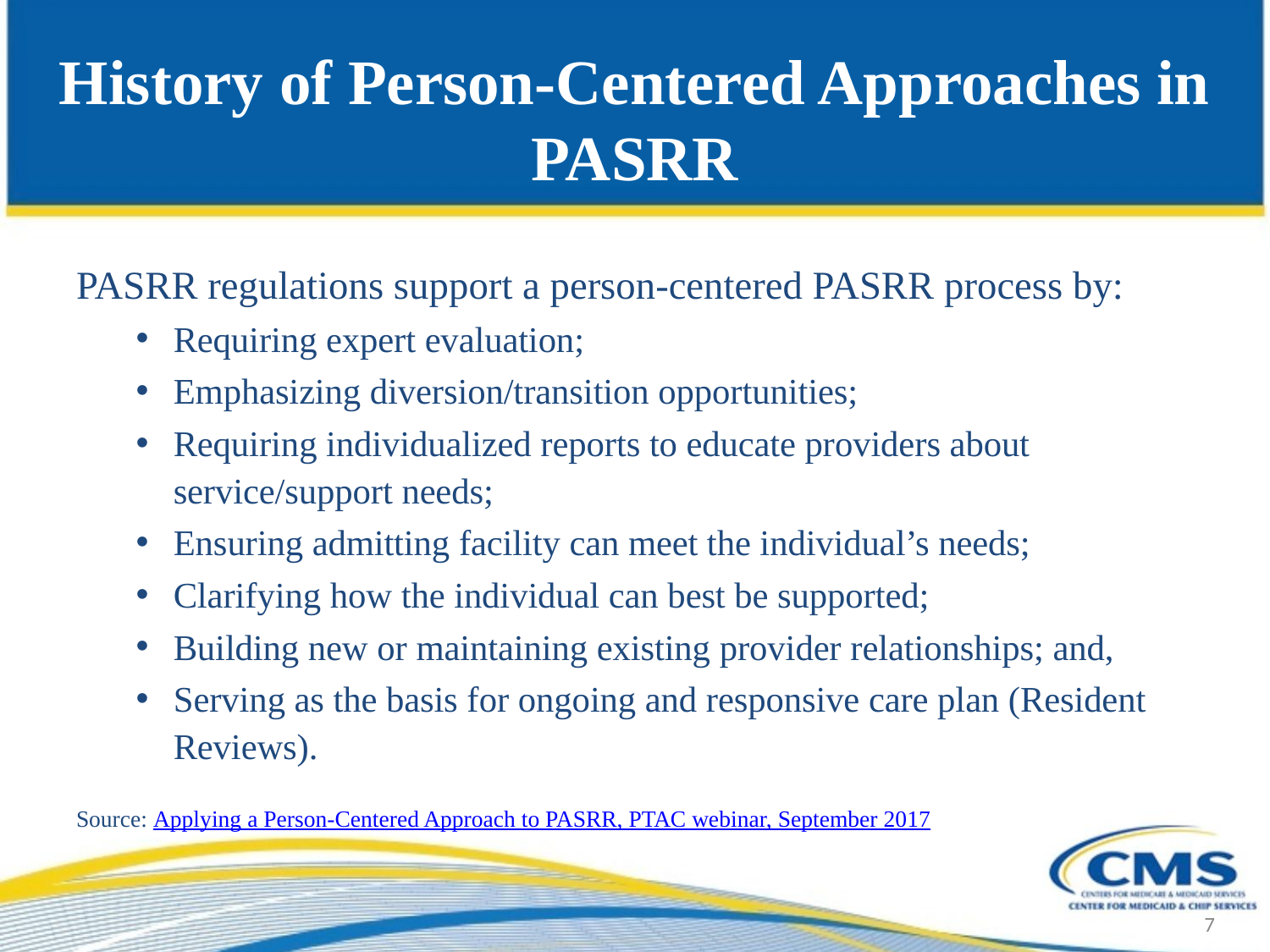

# History of Person-Centered Approaches in PASRR
PASRR regulations support a person-centered PASRR process by:
Requiring expert evaluation;
Emphasizing diversion/transition opportunities;
Requiring individualized reports to educate providers about service/support needs;
Ensuring admitting facility can meet the individual’s needs;
Clarifying how the individual can best be supported;
Building new or maintaining existing provider relationships; and,
Serving as the basis for ongoing and responsive care plan (Resident Reviews).

Source: Applying a Person-Centered Approach to PASRR, PTAC webinar, September 2017
7